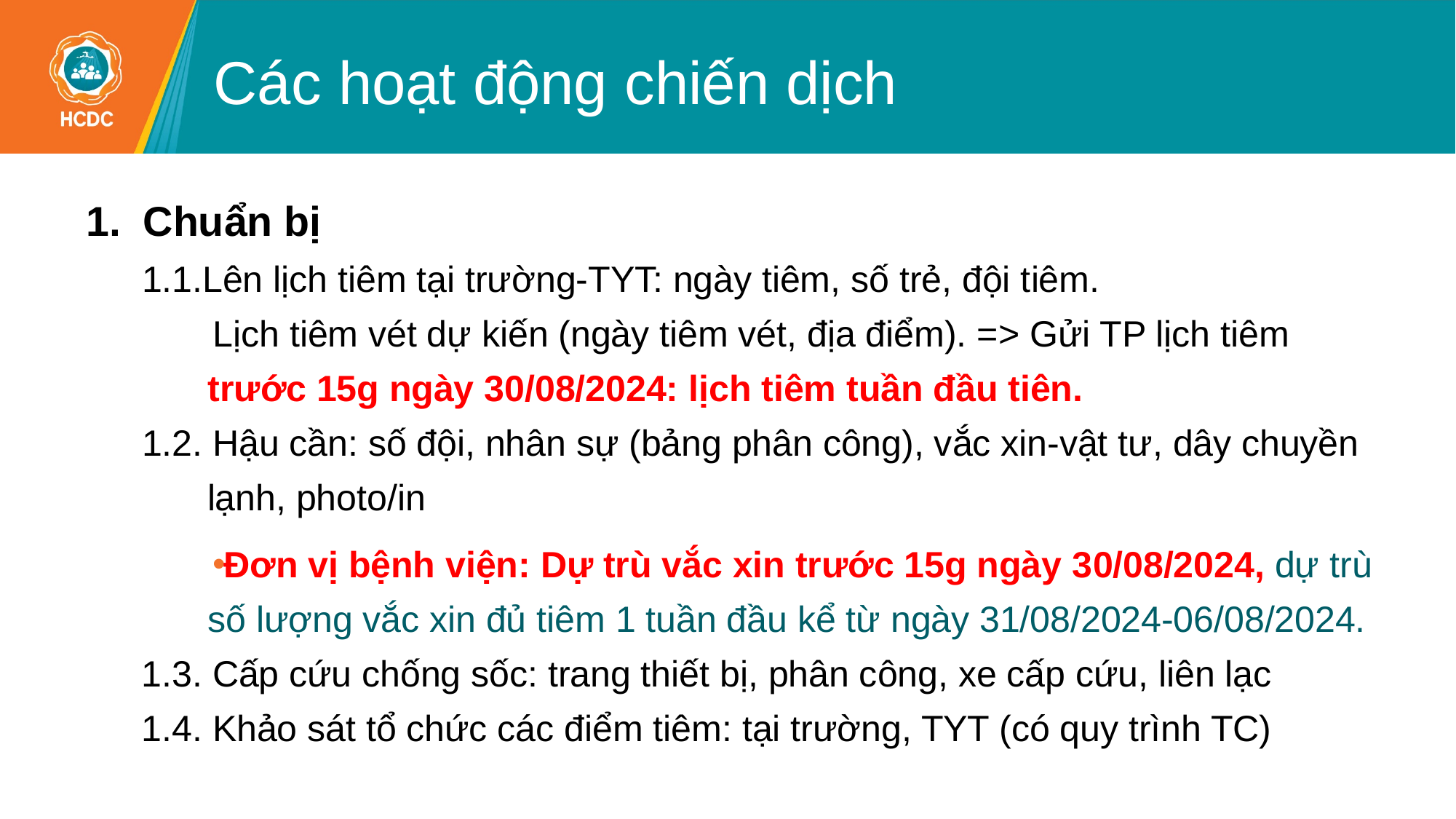

# Các hoạt động chiến dịch
Chuẩn bị
1.1.Lên lịch tiêm tại trường-TYT: ngày tiêm, số trẻ, đội tiêm.
Lịch tiêm vét dự kiến (ngày tiêm vét, địa điểm). => Gửi TP lịch tiêm trước 15g ngày 30/08/2024: lịch tiêm tuần đầu tiên.
1.2. Hậu cần: số đội, nhân sự (bảng phân công), vắc xin-vật tư, dây chuyền lạnh, photo/in
Đơn vị bệnh viện: Dự trù vắc xin trước 15g ngày 30/08/2024, dự trù số lượng vắc xin đủ tiêm 1 tuần đầu kể từ ngày 31/08/2024-06/08/2024.
1.3. Cấp cứu chống sốc: trang thiết bị, phân công, xe cấp cứu, liên lạc
1.4. Khảo sát tổ chức các điểm tiêm: tại trường, TYT (có quy trình TC)